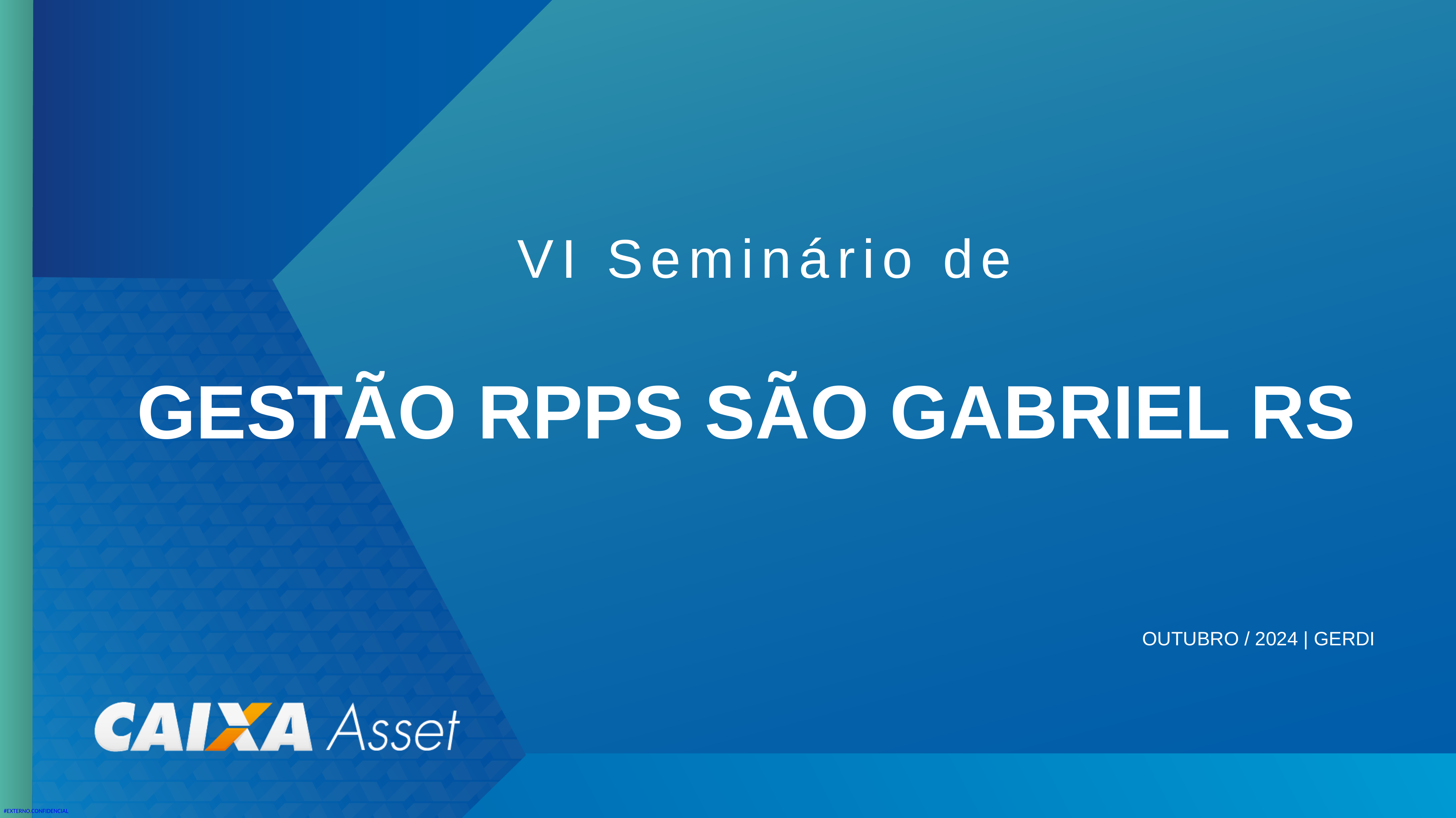

VI Seminário de
GESTÃO RPPS SÃO GABRIEL RS
OUTUBRO / 2024 | GERDI